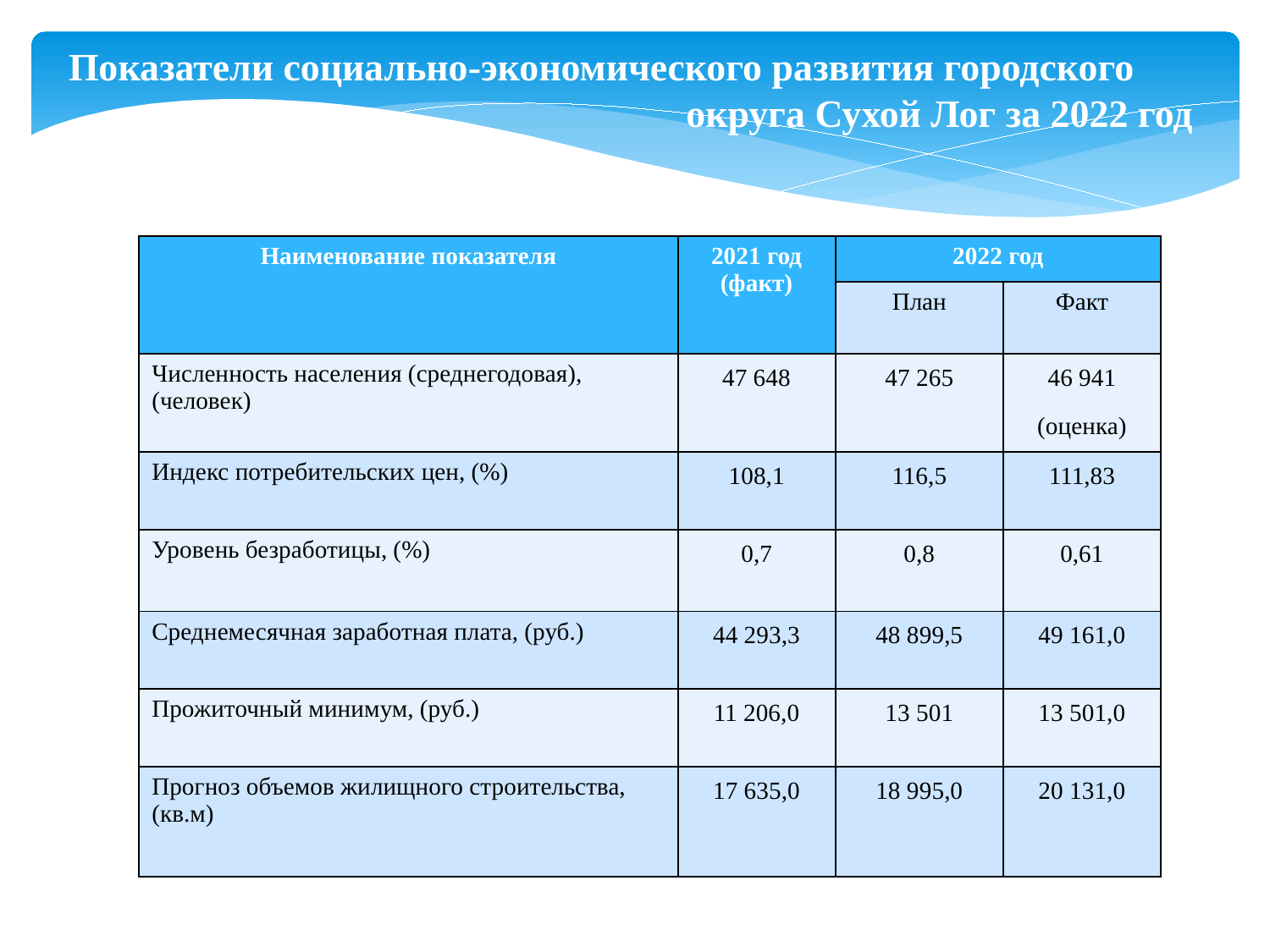

Показатели социально-экономического развития городского                    округа Сухой Лог за 2022 год
| Наименование показателя | 2021 год (факт) | 2022 год |  |
| --- | --- | --- | --- |
|  |  | План | Факт |
| Численность населения (среднегодовая), (человек) | 47 648 | 47 265 | 46 941 (оценка) |
| Индекс потребительских цен, (%) | 108,1 | 116,5 | 111,83 |
| Уровень безработицы, (%) | 0,7 | 0,8 | 0,61 |
| Среднемесячная заработная плата, (руб.) | 44 293,3 | 48 899,5 | 49 161,0 |
| Прожиточный минимум, (руб.) | 11 206,0 | 13 501 | 13 501,0 |
| Прогноз объемов жилищного строительства, (кв.м) | 17 635,0 | 18 995,0 | 20 131,0 |